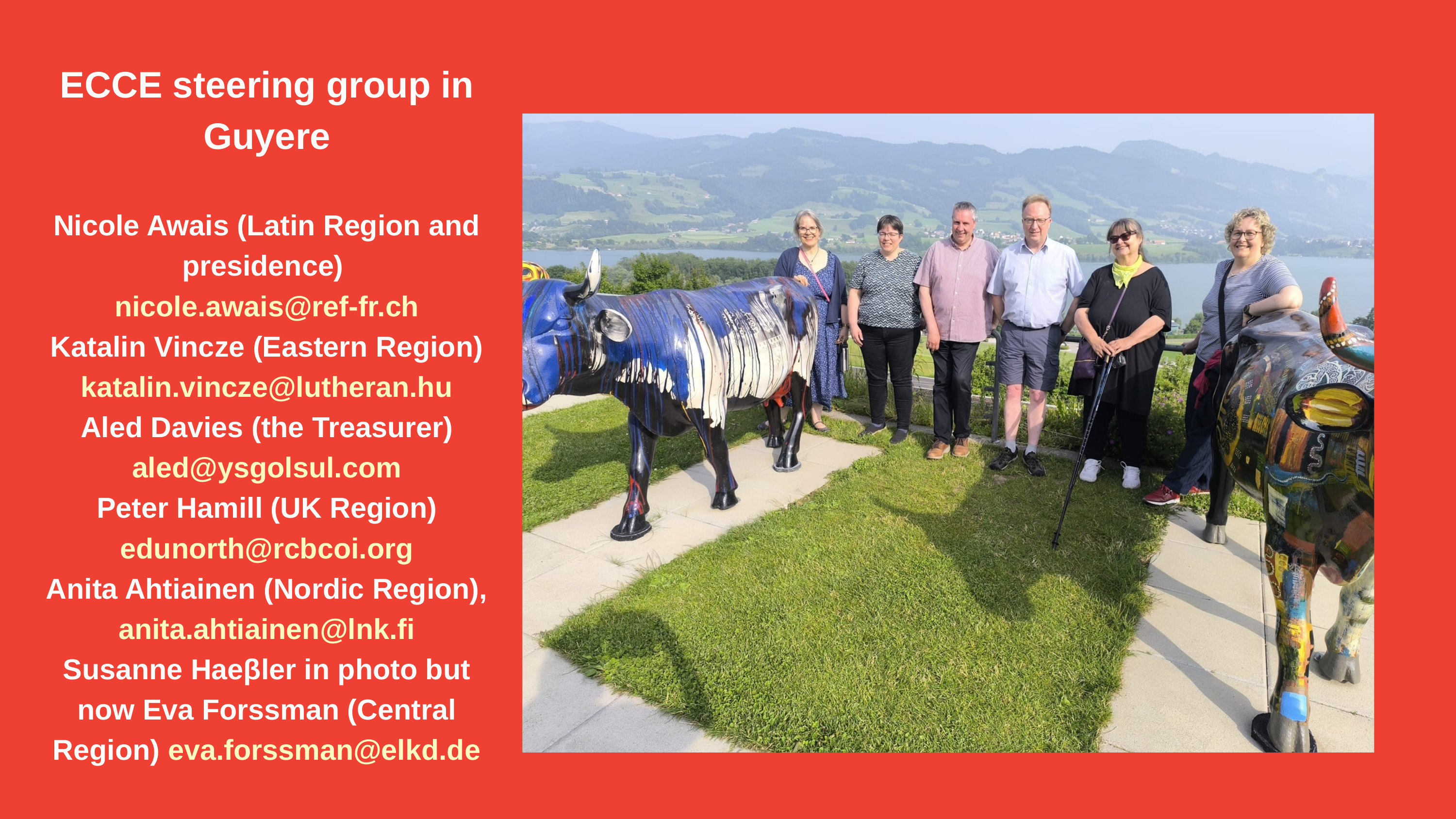

ECCE steering group in Guyere

Nicole Awais (Latin Region and presidence)
nicole.awais@ref-fr.ch
Katalin Vincze (Eastern Region) katalin.vincze@lutheran.hu
Aled Davies (the Treasurer)
aled@ysgolsul.com
Peter Hamill (UK Region) edunorth@rcbcoi.org
Anita Ahtiainen (Nordic Region), anita.ahtiainen@lnk.fi
Susanne Haeβler in photo but now Eva Forssman (Central Region) eva.forssman@elkd.de